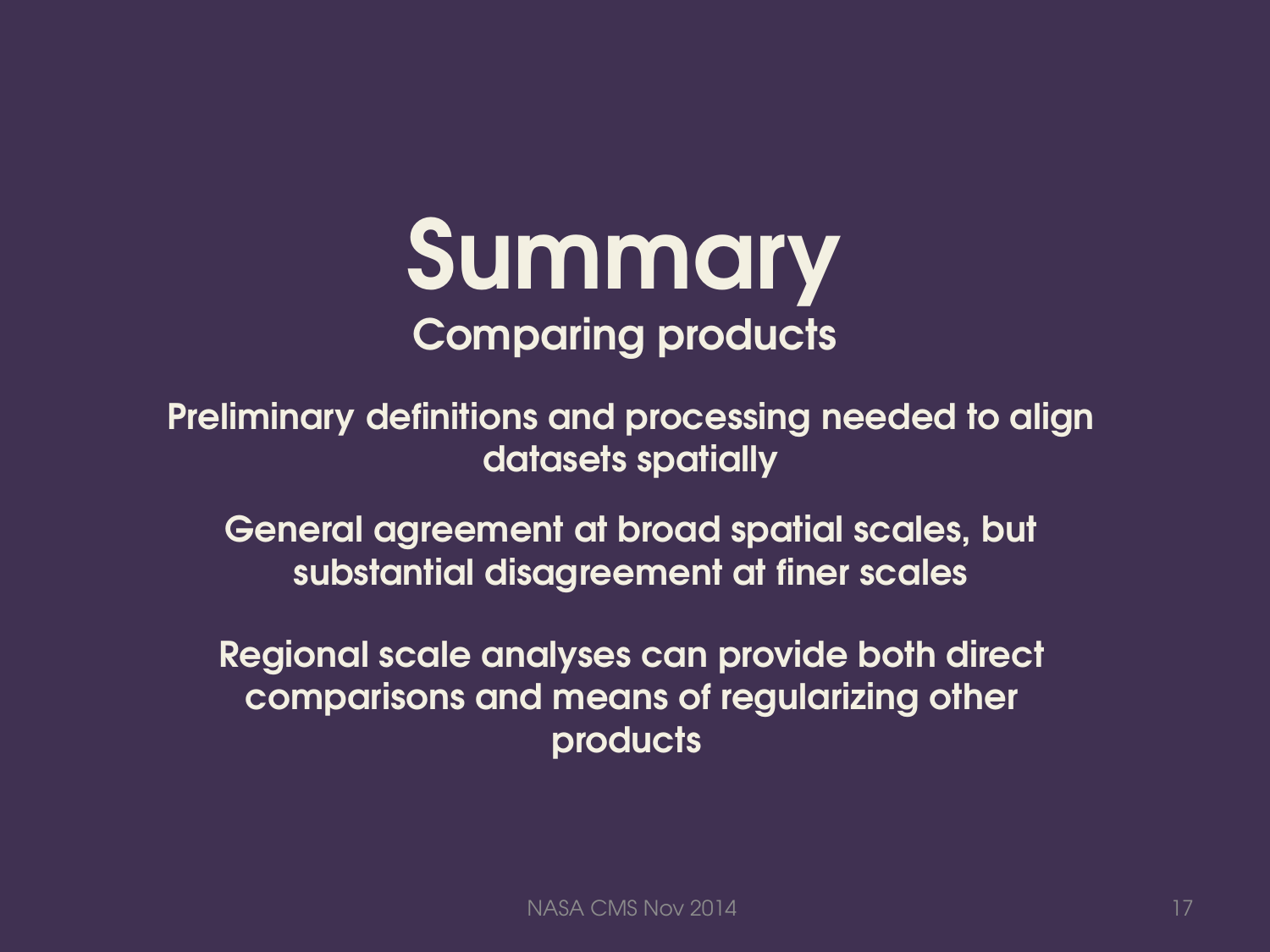

Summary
Comparing products
Preliminary definitions and processing needed to align datasets spatially

General agreement at broad spatial scales, but substantial disagreement at finer scales

Regional scale analyses can provide both direct comparisons and means of regularizing other products
NASA CMS Nov 2014
17